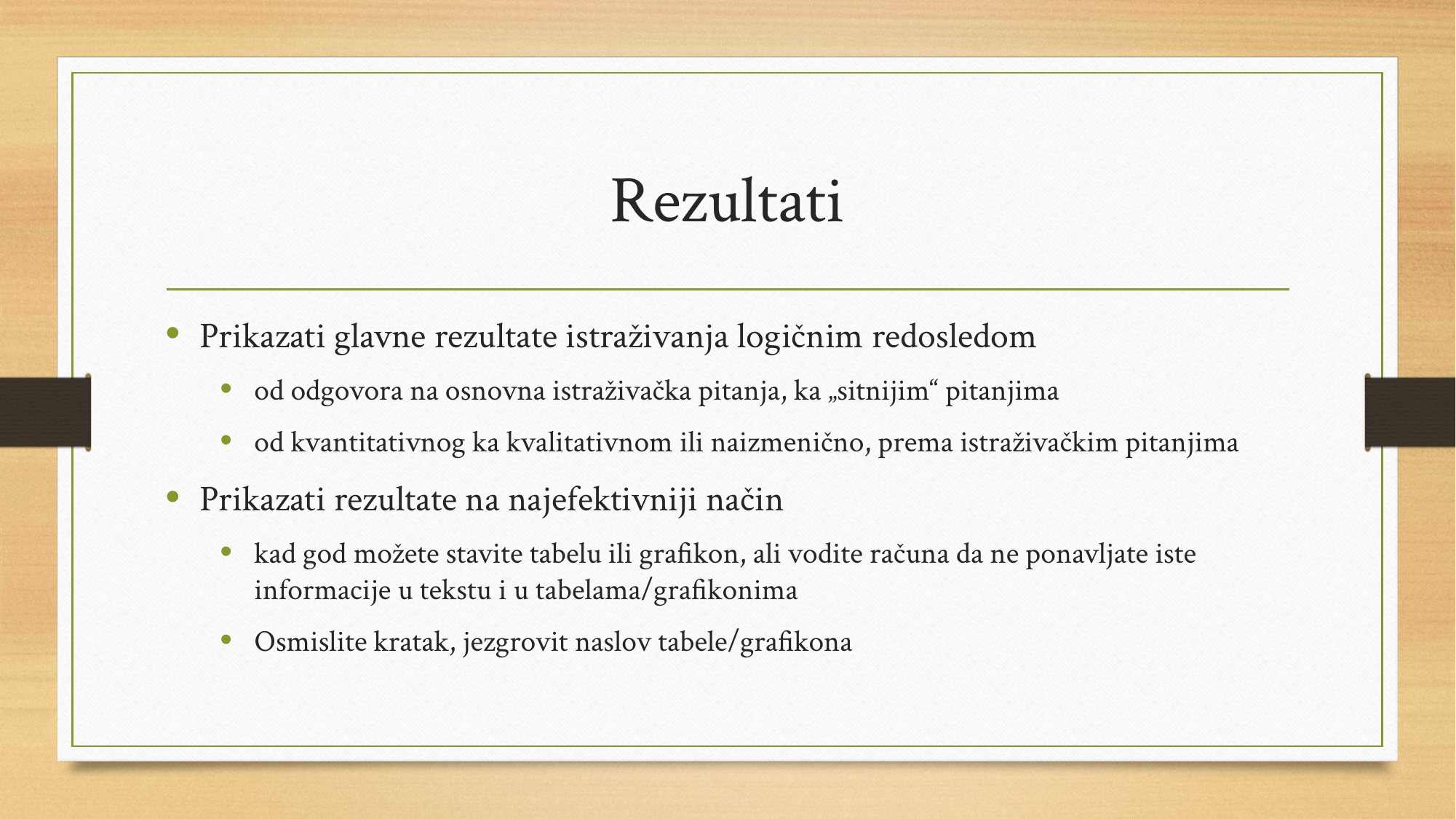

# Rezultati
Prikazati glavne rezultate istraživanja logičnim redosledom
od odgovora na osnovna istraživačka pitanja, ka „sitnijim“ pitanjima
od kvantitativnog ka kvalitativnom ili naizmenično, prema istraživačkim pitanjima
Prikazati rezultate na najefektivniji način
kad god možete stavite tabelu ili grafikon, ali vodite računa da ne ponavljate iste informacije u tekstu i u tabelama/grafikonima
Osmislite kratak, jezgrovit naslov tabele/grafikona